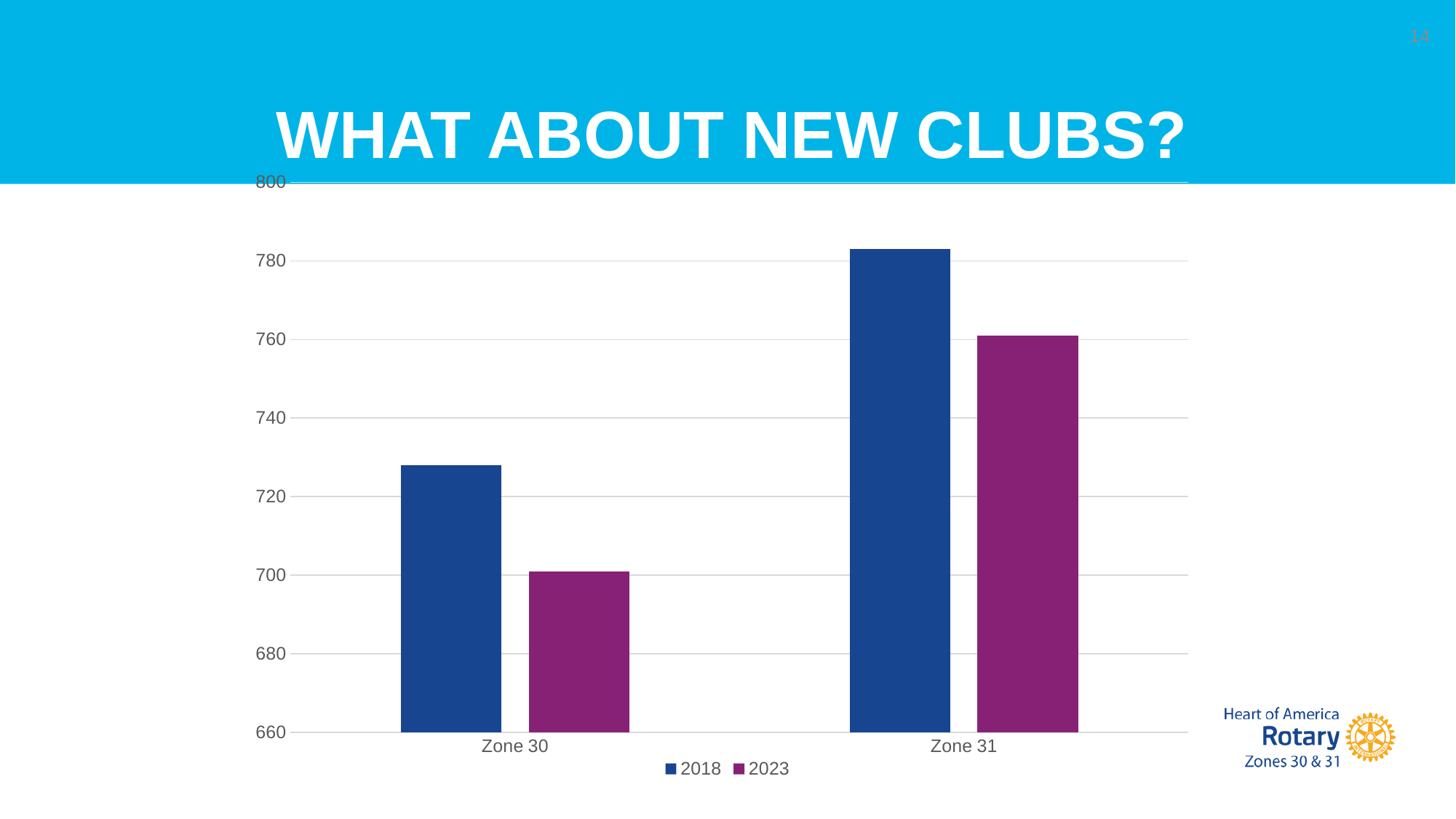

# What about new clubs?
14

### Chart

| Category | 2018 | 2023 |
|---|---|---|
| Zone 30 | 728.0 | 701.0 |
| Zone 31 | 783.0 | 761.0 |